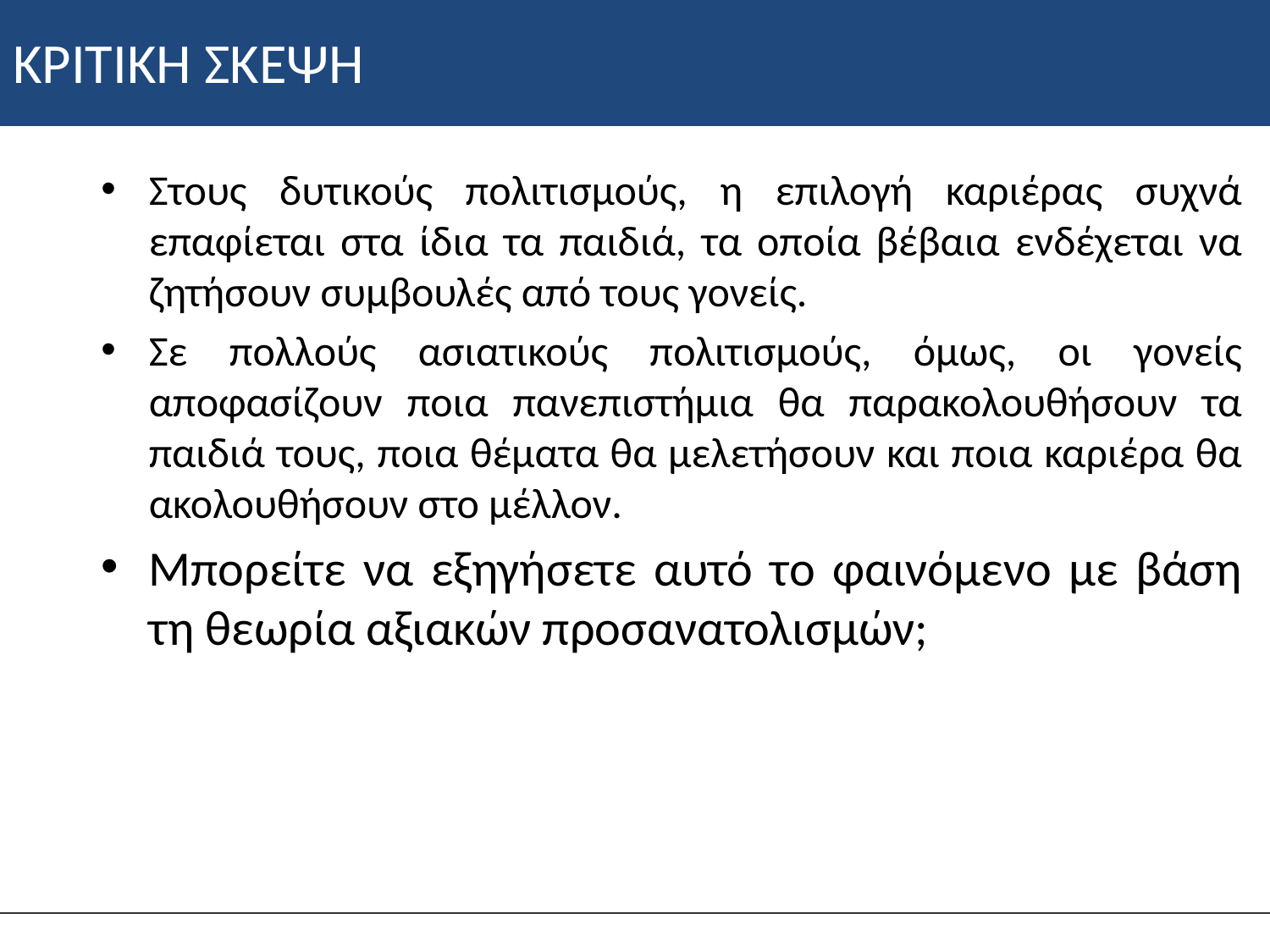

# ΚΡΙΤΙΚΗ ΣΚΕΨΗ
Στους δυτικούς πολιτισμούς, η επιλογή καριέρας συχνά επαφίεται στα ίδια τα παιδιά, τα οποία βέβαια ενδέχεται να ζητήσουν συμβουλές από τους γονείς.
Σε πολλούς ασιατικούς πολιτισμούς, όμως, οι γονείς αποφασίζουν ποια πανεπιστήμια θα παρακολουθήσουν τα παιδιά τους, ποια θέματα θα μελετήσουν και ποια καριέρα θα ακολουθήσουν στο μέλλον.
Μπορείτε να εξηγήσετε αυτό το φαινόμενο με βάση τη θεωρία αξιακών προσανατολισμών;